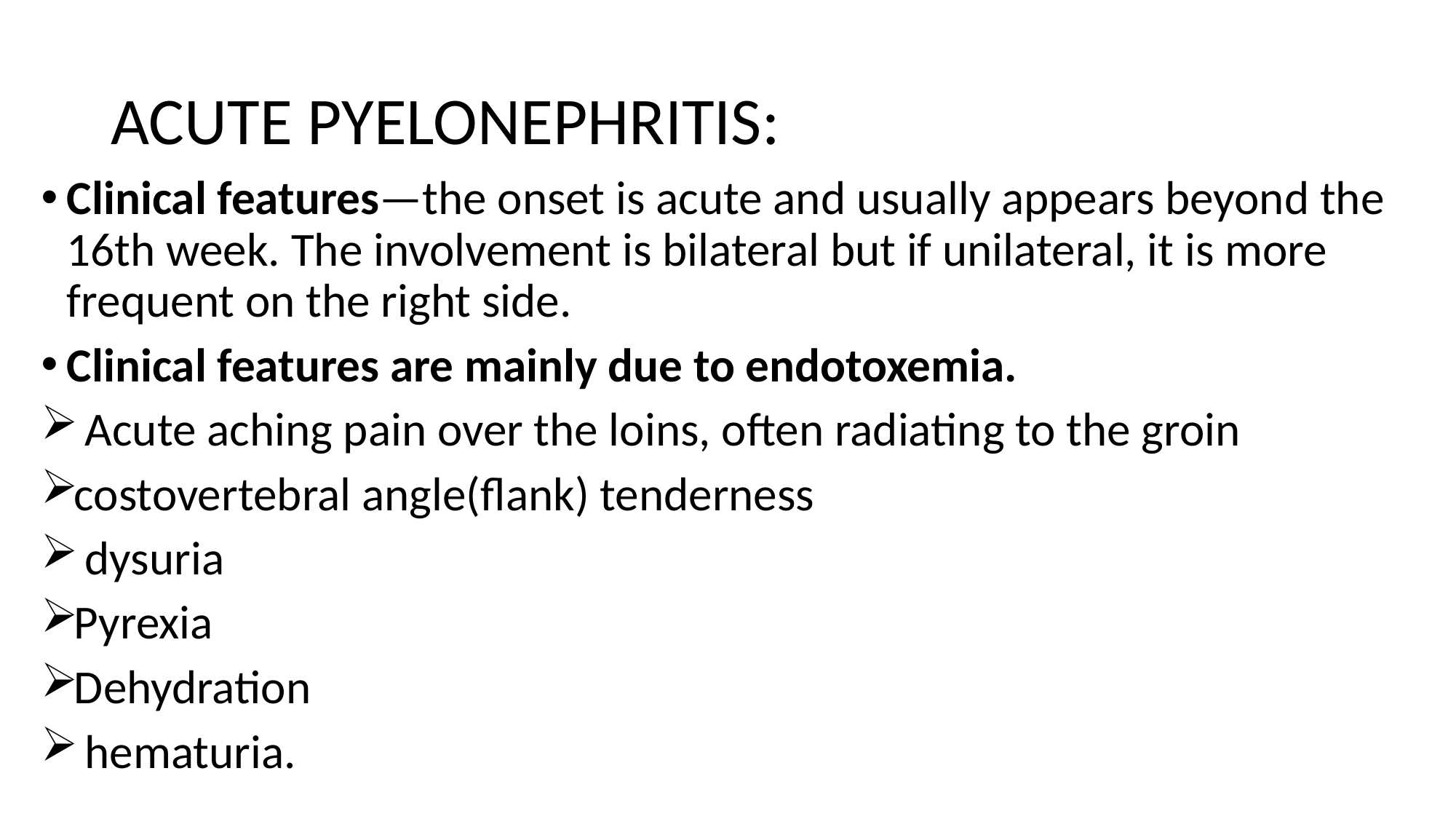

# ACUTE PYELONEPHRITIS:
Clinical features—the onset is acute and usually appears beyond the 16th week. The involvement is bilateral but if unilateral, it is more frequent on the right side.
Clinical features are mainly due to endotoxemia.
 Acute aching pain over the loins, often radiating to the groin
costovertebral angle(flank) tenderness
 dysuria
Pyrexia
Dehydration
 hematuria.